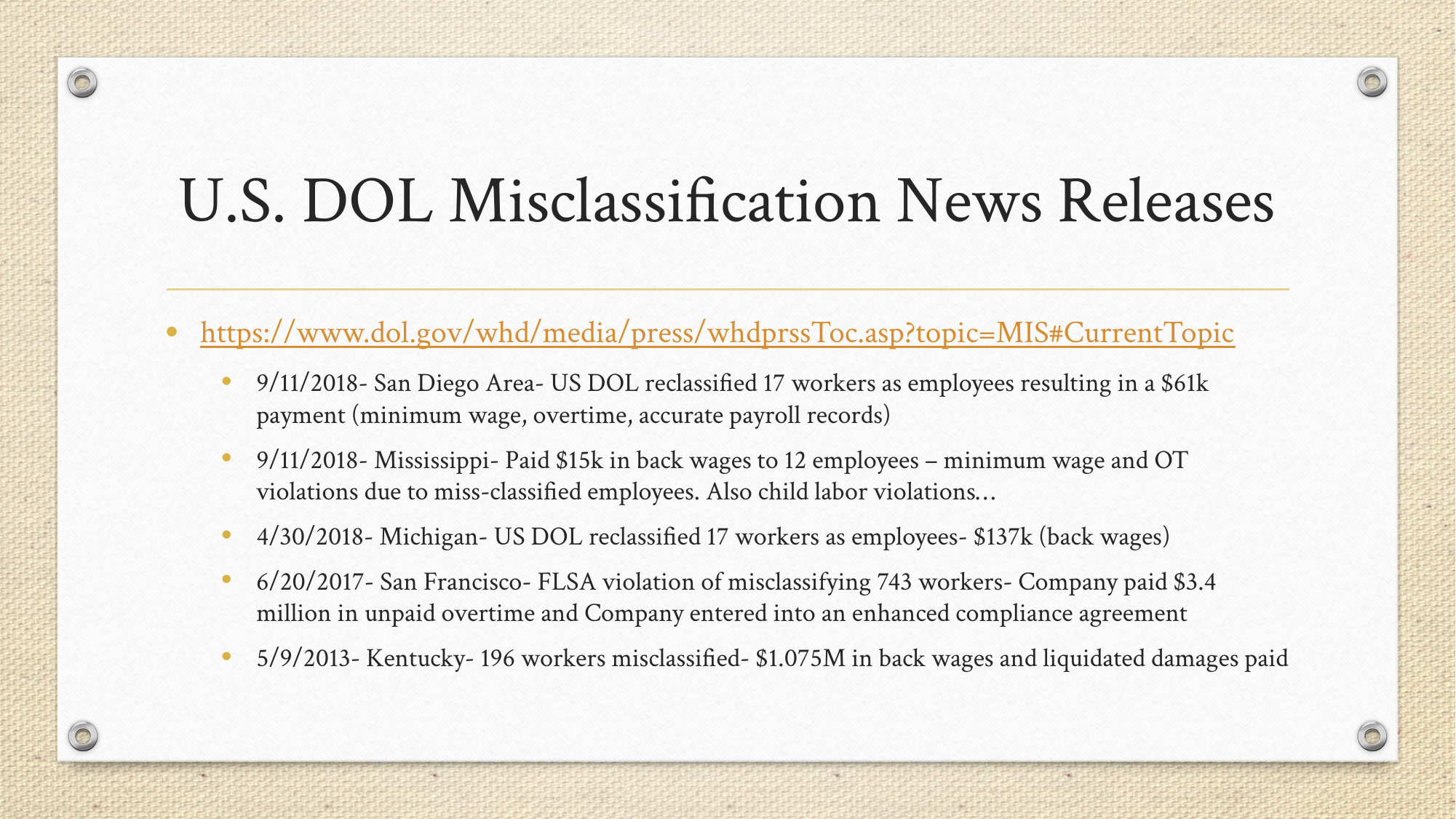

# U.S. DOL Misclassification News Releases
https://www.dol.gov/whd/media/press/whdprssToc.asp?topic=MIS#CurrentTopic
9/11/2018- San Diego Area- US DOL reclassified 17 workers as employees resulting in a $61k payment (minimum wage, overtime, accurate payroll records)
9/11/2018- Mississippi- Paid $15k in back wages to 12 employees – minimum wage and OT violations due to miss-classified employees. Also child labor violations…
4/30/2018- Michigan- US DOL reclassified 17 workers as employees- $137k (back wages)
6/20/2017- San Francisco- FLSA violation of misclassifying 743 workers- Company paid $3.4 million in unpaid overtime and Company entered into an enhanced compliance agreement
5/9/2013- Kentucky- 196 workers misclassified- $1.075M in back wages and liquidated damages paid